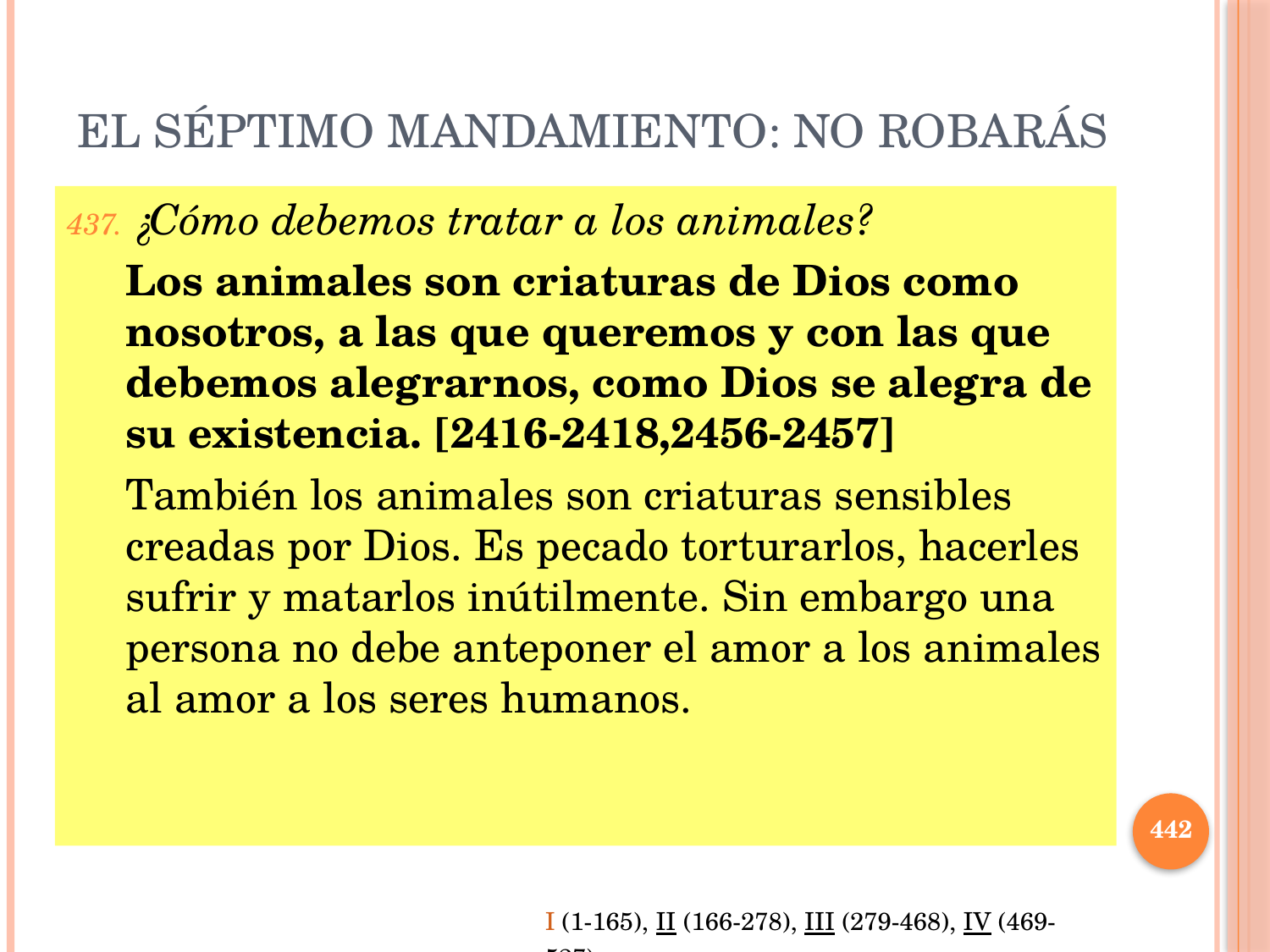

# El séptimo mandamiento: No Robarás
¿Cómo debemos tratar a los animales?
Los animales son criaturas de Dios como nosotros, a las que queremos y con las que debemos alegrarnos, como Dios se alegra de su existencia. [2416-2418,2456-2457]
También los animales son criaturas sensibles creadas por Dios. Es pecado torturarlos, hacerles sufrir y matarlos inútilmente. Sin embargo una persona no debe anteponer el amor a los animales al amor a los seres humanos.
442
I (1-165), II (166-278), III (279-468), IV (469-527)